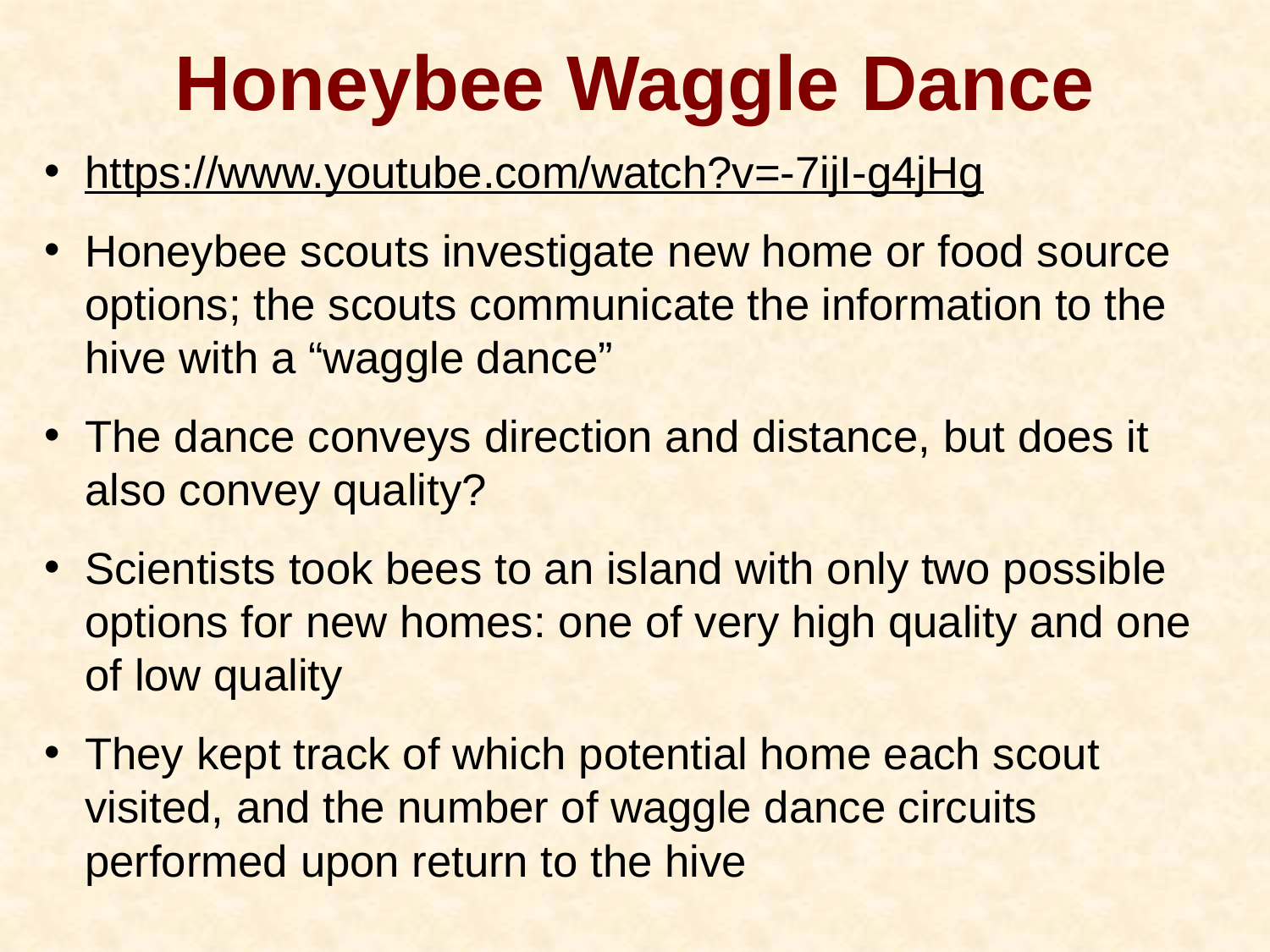

# Honeybee Waggle Dance
https://www.youtube.com/watch?v=-7ijI-g4jHg
Honeybee scouts investigate new home or food source options; the scouts communicate the information to the hive with a “waggle dance”
The dance conveys direction and distance, but does it also convey quality?
Scientists took bees to an island with only two possible options for new homes: one of very high quality and one of low quality
They kept track of which potential home each scout visited, and the number of waggle dance circuits performed upon return to the hive